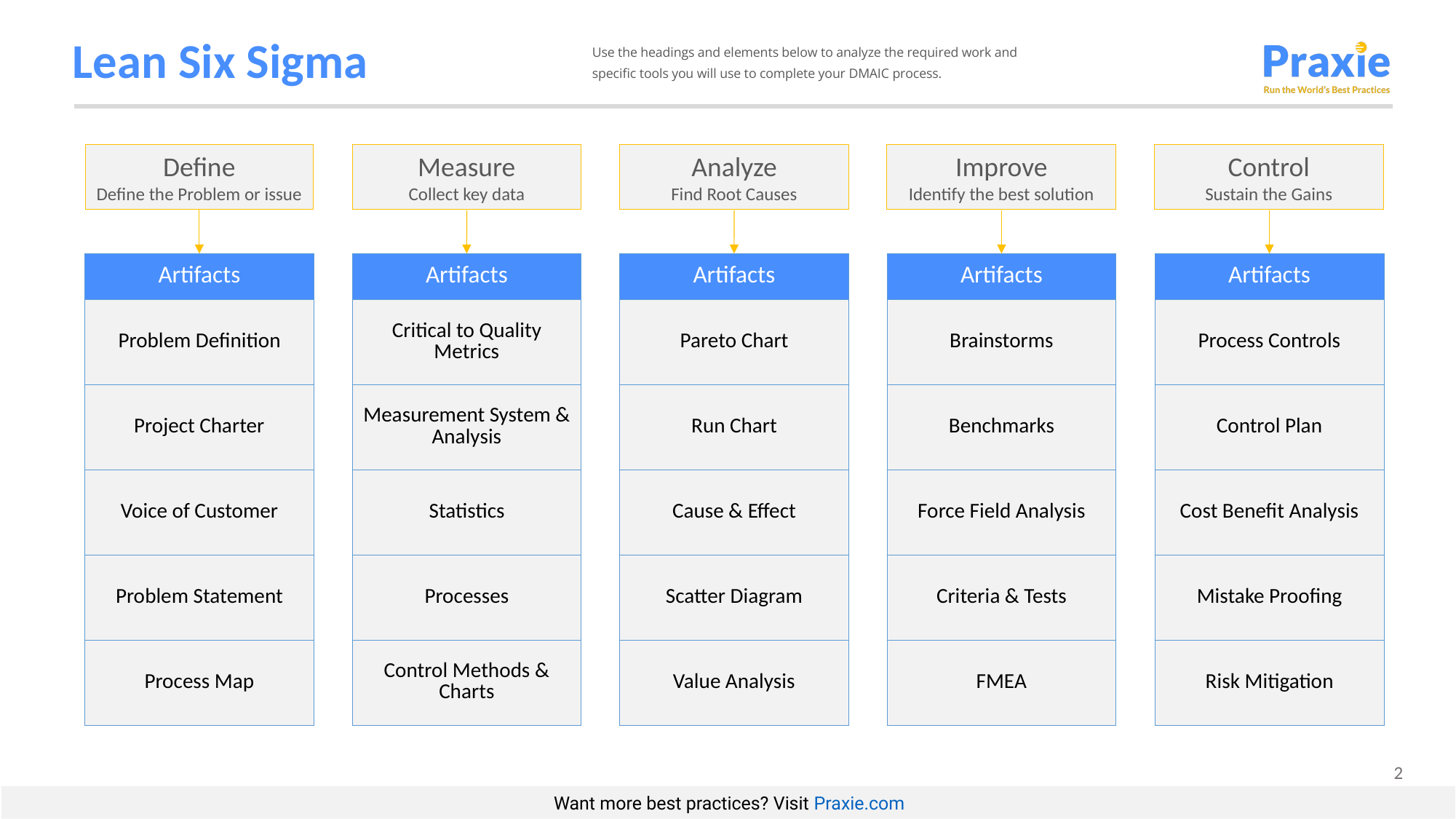

# Lean Six Sigma
Use the headings and elements below to analyze the required work and specific tools you will use to complete your DMAIC process.
Define
Define the Problem or issue
Measure
Collect key data
Analyze
Find Root Causes
Improve
Identify the best solution
Control
Sustain the Gains
| Artifacts |
| --- |
| Problem Definition |
| Project Charter |
| Voice of Customer |
| Problem Statement |
| Process Map |
| Artifacts |
| --- |
| Critical to Quality Metrics |
| Measurement System & Analysis |
| Statistics |
| Processes |
| Control Methods & Charts |
| Artifacts |
| --- |
| Pareto Chart |
| Run Chart |
| Cause & Effect |
| Scatter Diagram |
| Value Analysis |
| Artifacts |
| --- |
| Brainstorms |
| Benchmarks |
| Force Field Analysis |
| Criteria & Tests |
| FMEA |
| Artifacts |
| --- |
| Process Controls |
| Control Plan |
| Cost Benefit Analysis |
| Mistake Proofing |
| Risk Mitigation |
Want more best practices? Visit Praxie.com